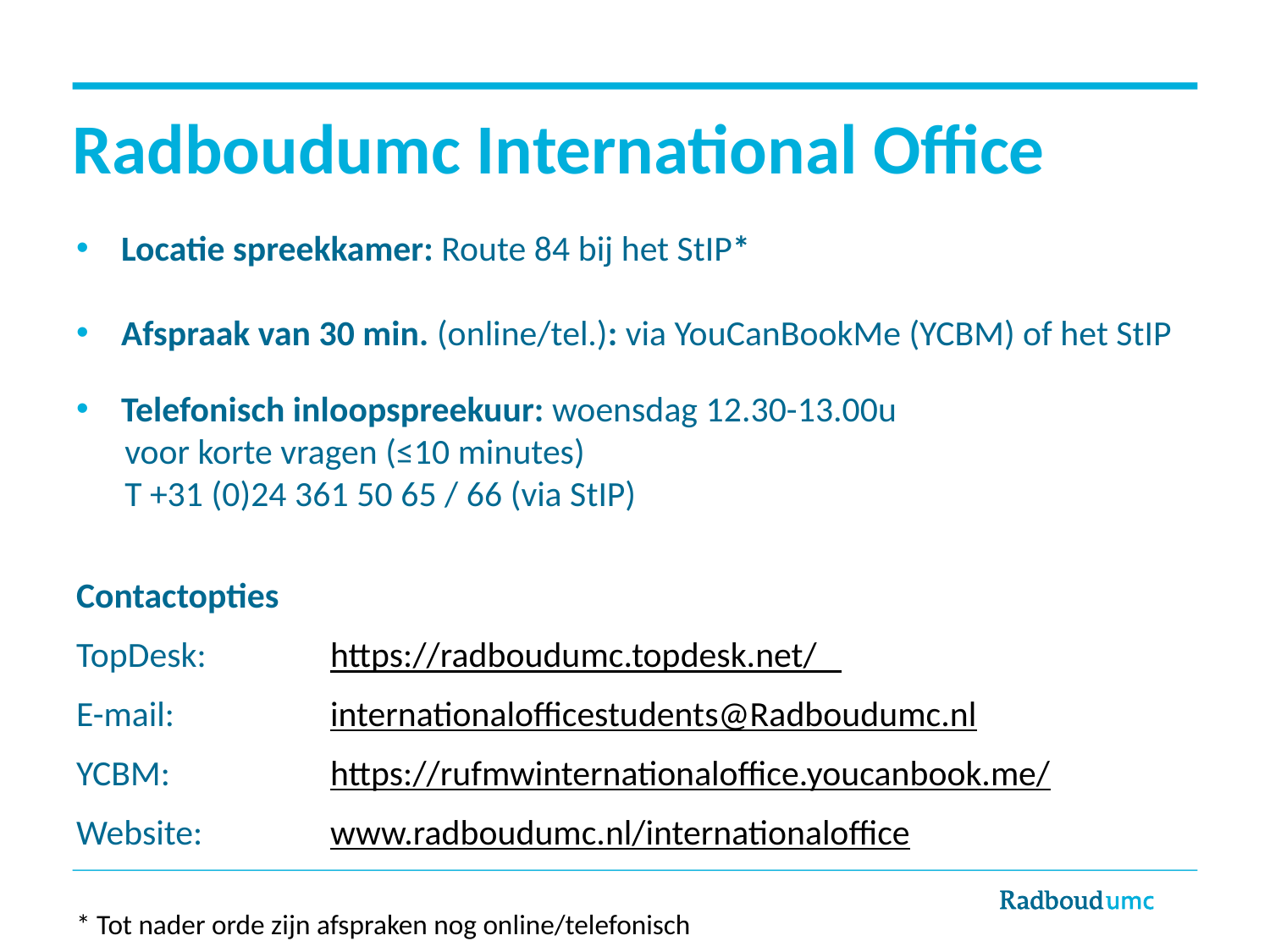

# Radboudumc International Office
Locatie spreekkamer: Route 84 bij het StIP*

Afspraak van 30 min. (online/tel.): via YouCanBookMe (YCBM) of het StIP

Telefonisch inloopspreekuur: woensdag 12.30-13.00u
      voor korte vragen (≤10 minutes)
      T +31 (0)24 361 50 65 / 66 (via StIP)

Contactopties

TopDesk: 	https://radboudumc.topdesk.net/

E-mail: 		internationalofficestudents@Radboudumc.nl

YCBM:		https://rufmwinternationaloffice.youcanbook.me/

Website: 	www.radboudumc.nl/internationaloffice

* Tot nader orde zijn afspraken nog online/telefonisch